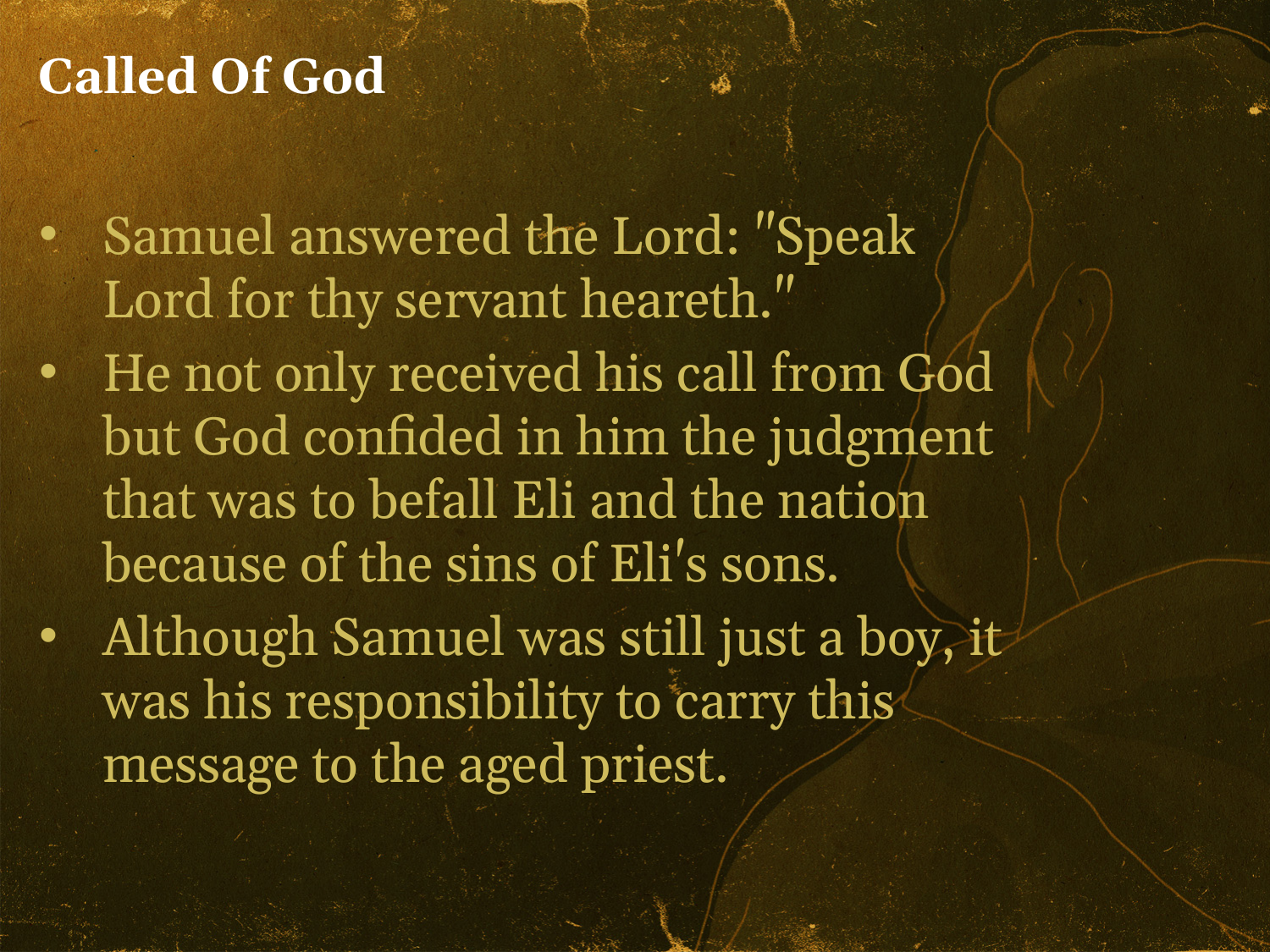

Called Of God
Samuel answered the Lord: "Speak Lord for thy servant heareth."
He not only received his call from God but God confided in him the judgment that was to befall Eli and the nation because of the sins of Eli's sons.
Although Samuel was still just a boy, it was his responsibility to carry this message to the aged priest.